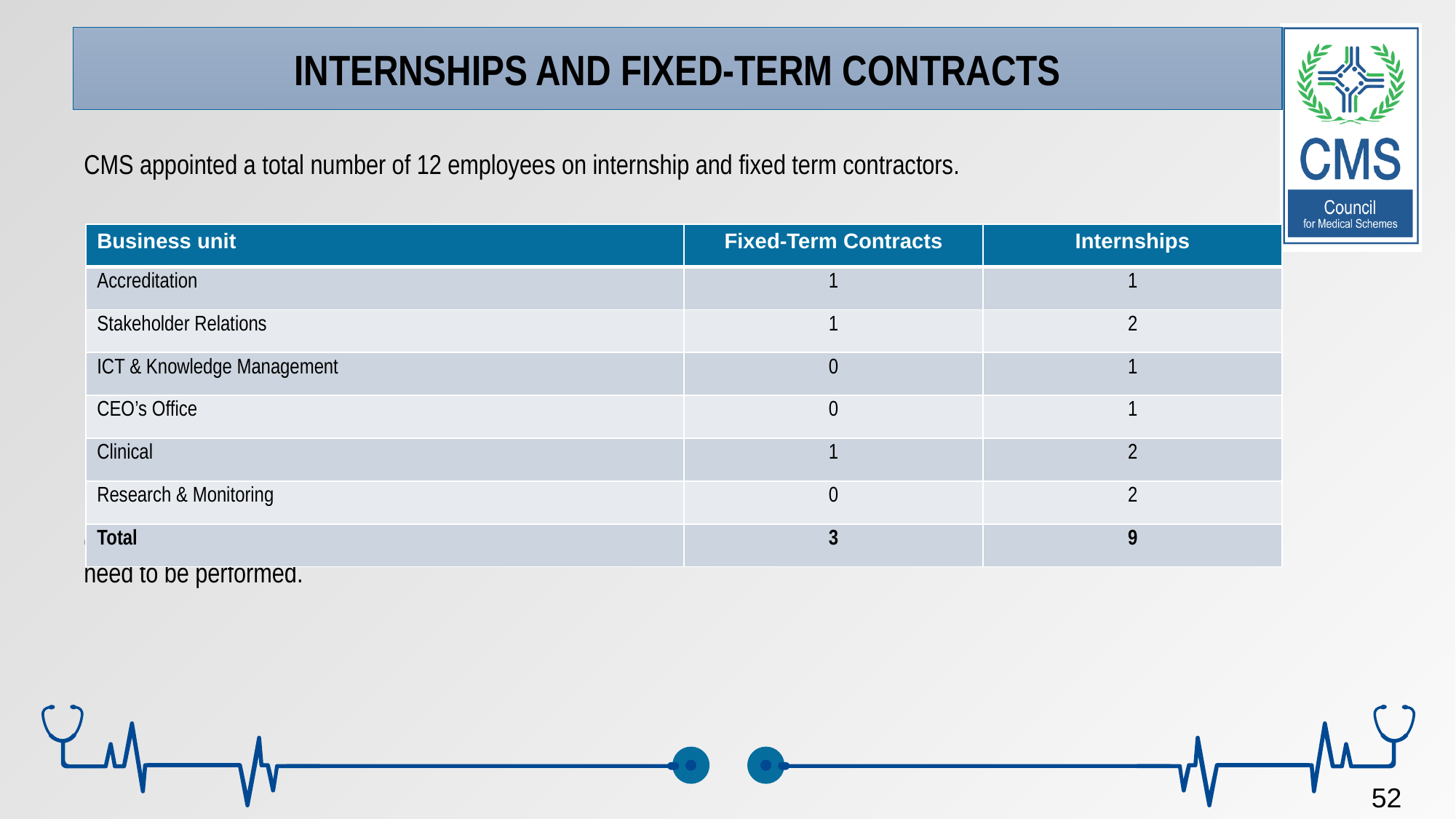

INTERNSHIPS AND FIXED-TERM CONTRACTS

CMS appointed a total number of 12 employees on internship and fixed term contractors.

Interns are appropriately placed in units with agreed workplans to achieve experiential learning at the end of the internship programme. Reports will be issued to the candidate and relevant SETAs.  Appointment of temporary employees on fixed-term are in terms of Section 198B(1) on the occurrence of a specific event when a specific task need to be performed.

| Business unit | Fixed-Term Contracts | Internships |
| --- | --- | --- |
| Accreditation | 1 | 1 |
| Stakeholder Relations | 1 | 2 |
| ICT & Knowledge Management | 0 | 1 |
| CEO’s Office | 0 | 1 |
| Clinical | 1 | 2 |
| Research & Monitoring | 0 | 2 |
| Total | 3 | 9 |